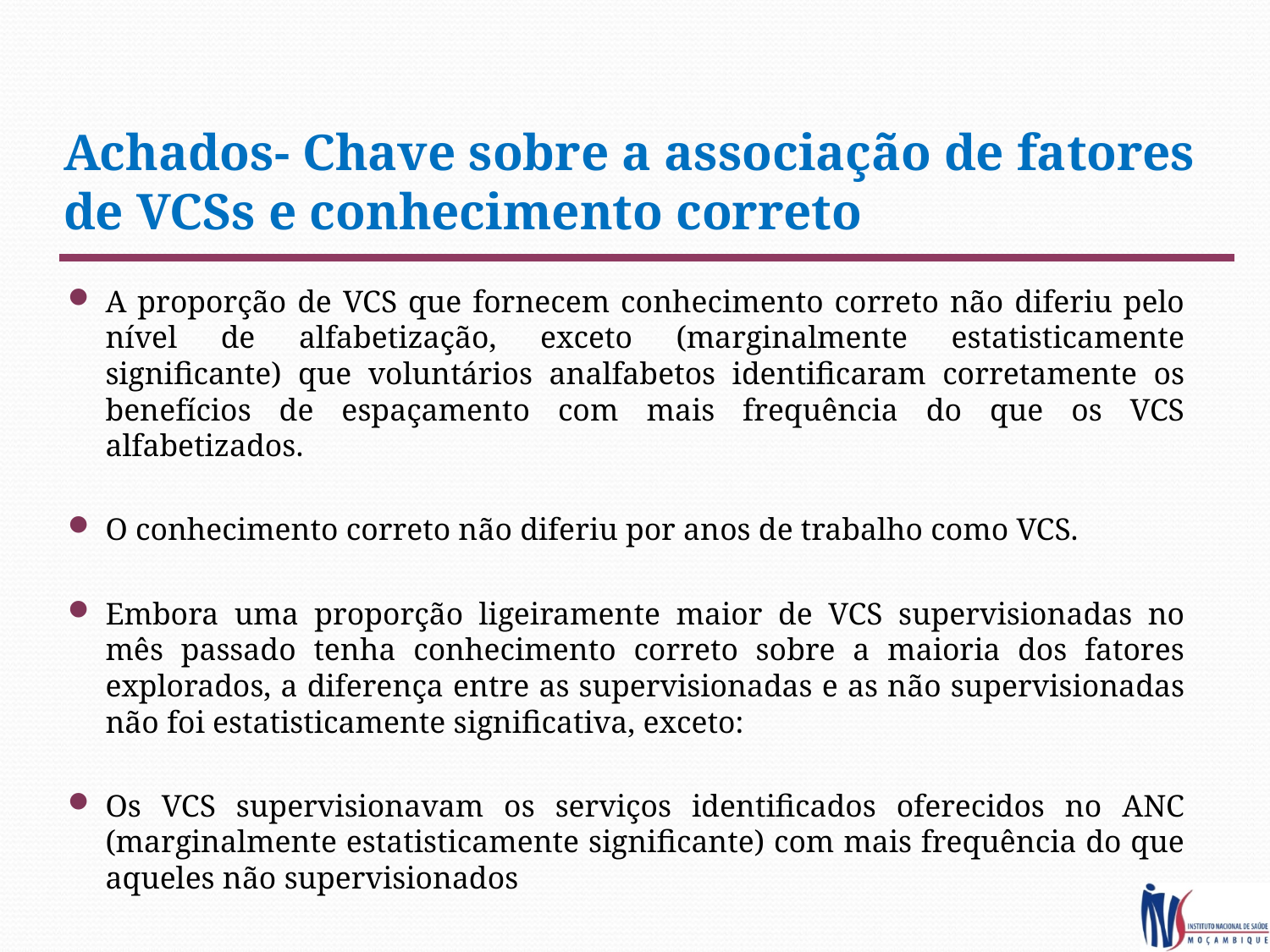

# Achados- Chave sobre a associação de fatores de VCSs e conhecimento correto
A proporção de VCS que fornecem conhecimento correto não diferiu pelo nível de alfabetização, exceto (marginalmente estatisticamente significante) que voluntários analfabetos identificaram corretamente os benefícios de espaçamento com mais frequência do que os VCS alfabetizados.

O conhecimento correto não diferiu por anos de trabalho como VCS.

Embora uma proporção ligeiramente maior de VCS supervisionadas no mês passado tenha conhecimento correto sobre a maioria dos fatores explorados, a diferença entre as supervisionadas e as não supervisionadas não foi estatisticamente significativa, exceto:

Os VCS supervisionavam os serviços identificados oferecidos no ANC (marginalmente estatisticamente significante) com mais frequência do que aqueles não supervisionados